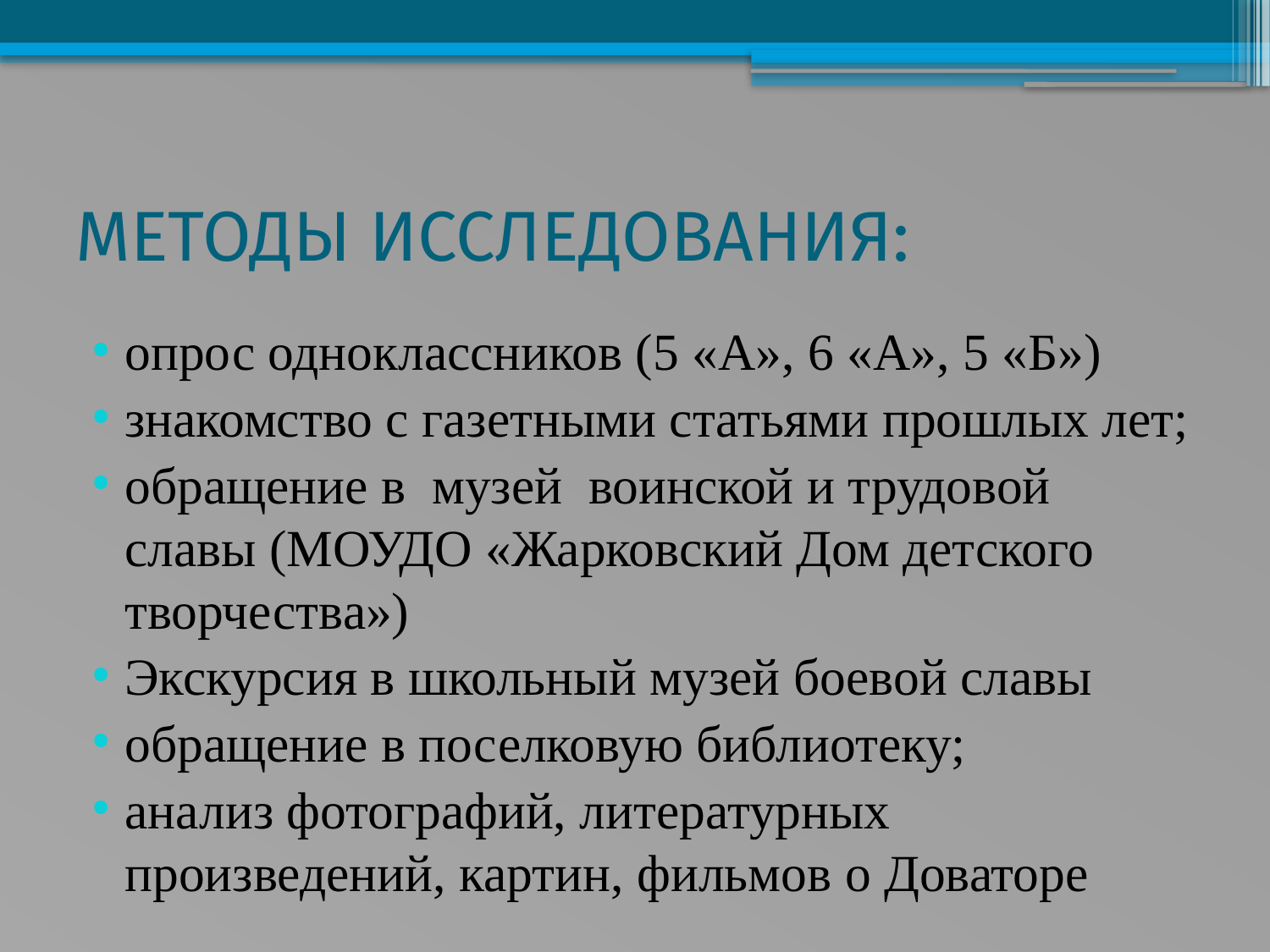

# МЕТОДЫ ИССЛЕДОВАНИЯ:
опрос одноклассников (5 «А», 6 «А», 5 «Б»)
знакомство с газетными статьями прошлых лет;
обращение в  музей  воинской и трудовой славы (МОУДО «Жарковский Дом детского творчества»)
Экскурсия в школьный музей боевой славы
обращение в поселковую библиотеку;
анализ фотографий, литературных произведений, картин, фильмов о Доваторе